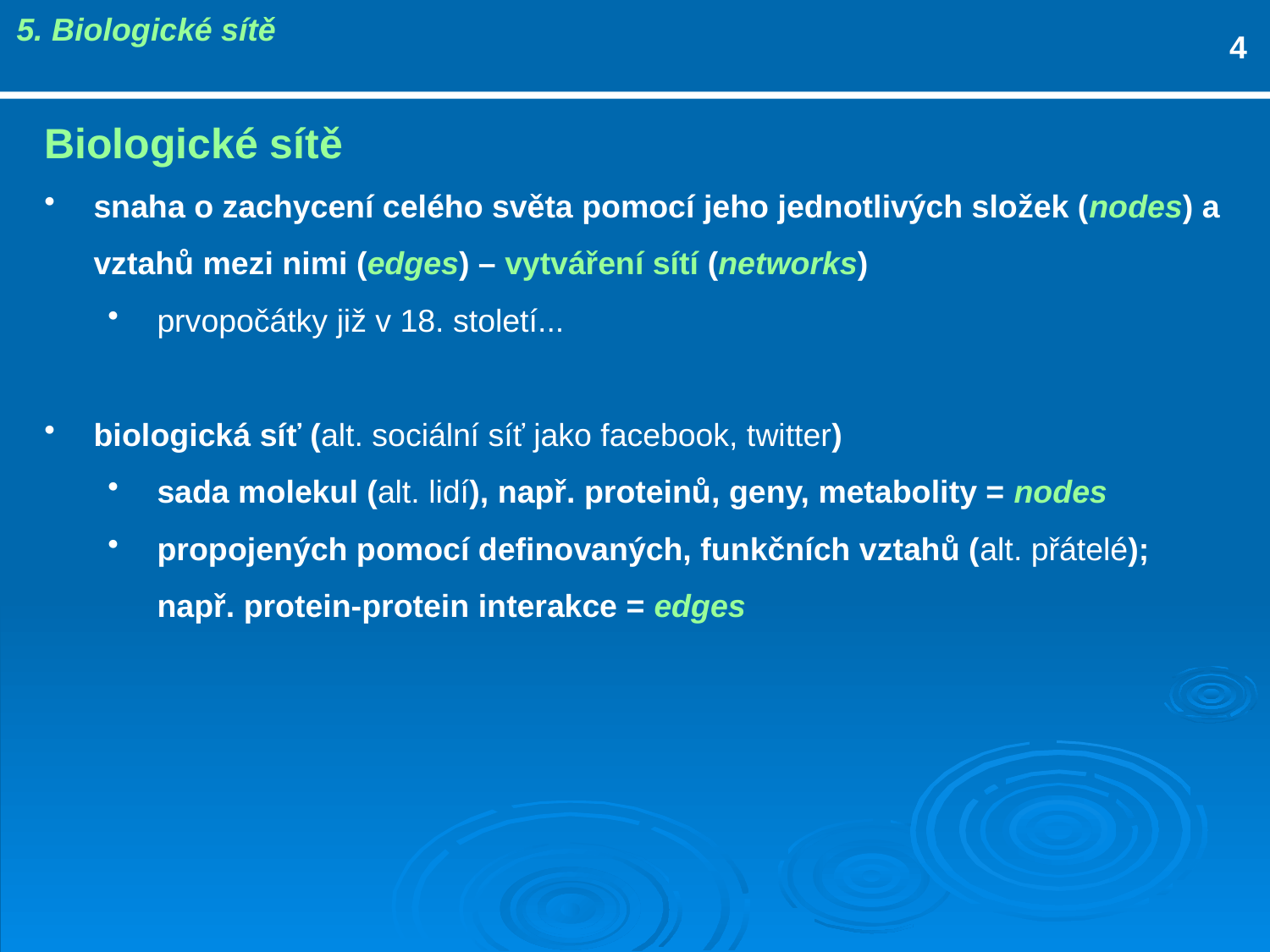

5. Biologické sítě

4
Biologické sítě
snaha o zachycení celého světa pomocí jeho jednotlivých složek (nodes) a vztahů mezi nimi (edges) – vytváření sítí (networks)
prvopočátky již v 18. století...

biologická síť (alt. sociální síť jako facebook, twitter)
sada molekul (alt. lidí), např. proteinů, geny, metabolity = nodes
propojených pomocí definovaných, funkčních vztahů (alt. přátelé); např. protein-protein interakce = edges